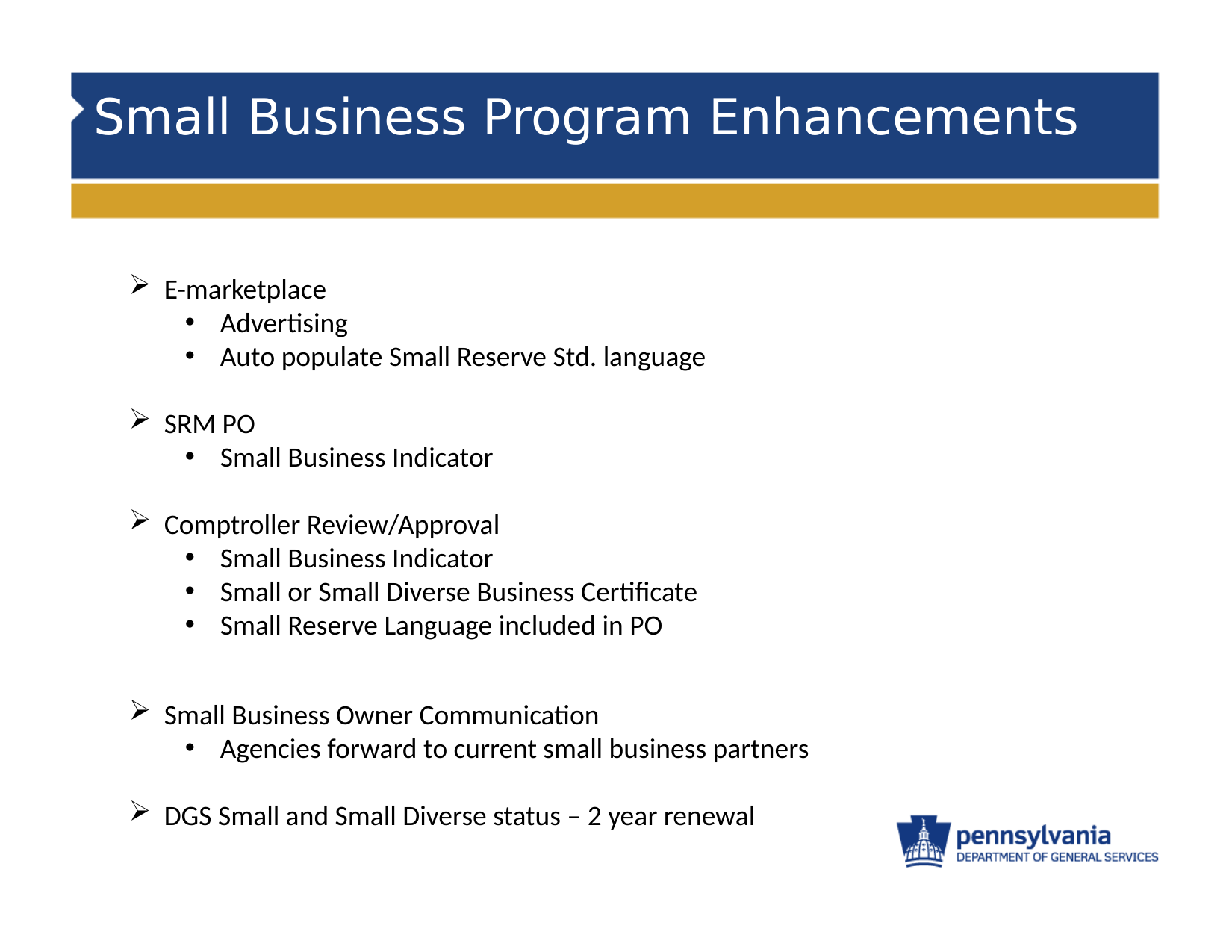

# Small Business Program Enhancements

E-marketplace
Advertising
Auto populate Small Reserve Std. language

SRM PO
Small Business Indicator

Comptroller Review/Approval
Small Business Indicator
Small or Small Diverse Business Certificate
Small Reserve Language included in PO

Small Business Owner Communication
Agencies forward to current small business partners

DGS Small and Small Diverse status – 2 year renewal